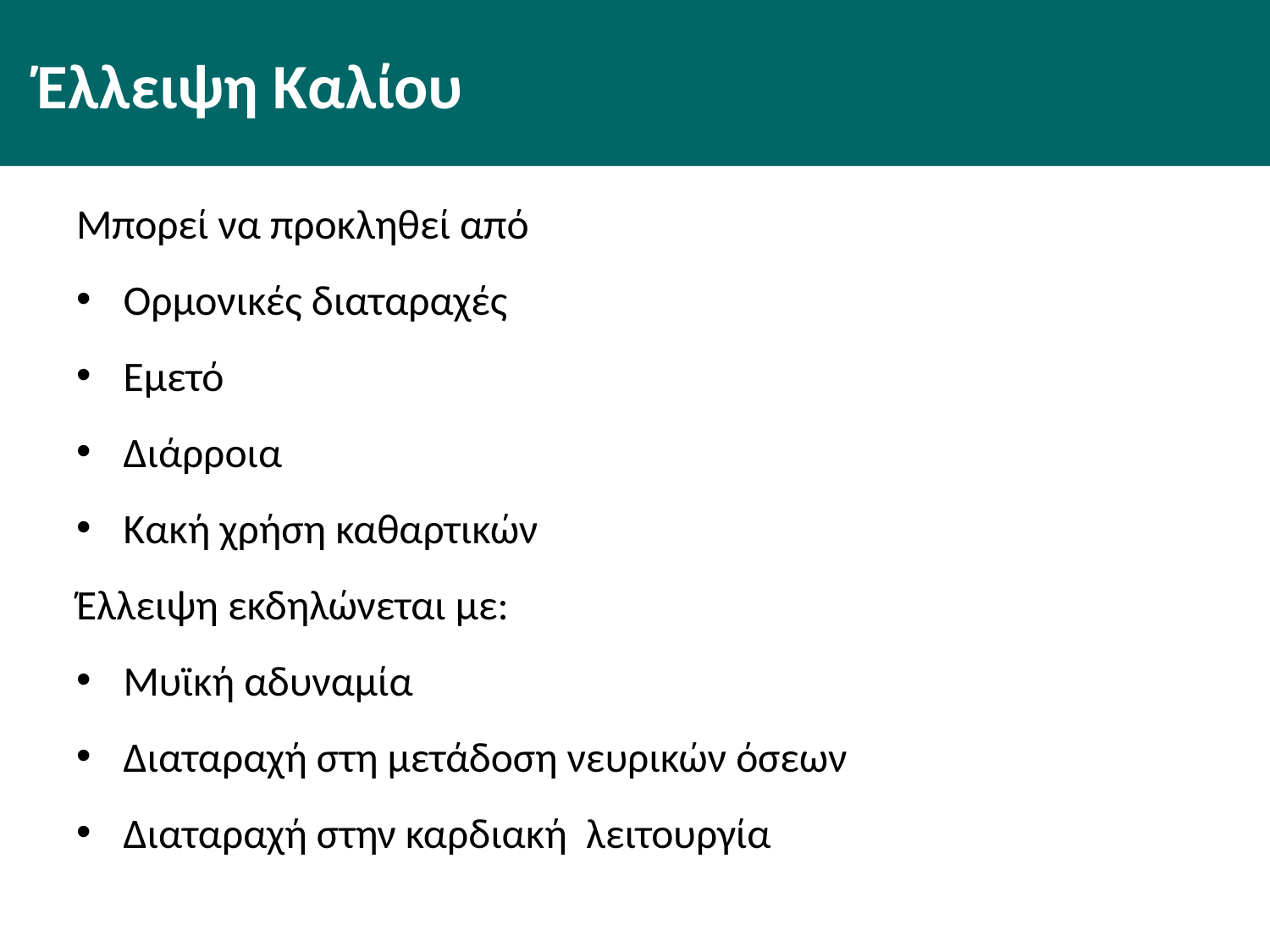

# Έλλειψη Καλίου
Μπορεί να προκληθεί από
Ορμονικές διαταραχές
Εμετό
Διάρροια
Κακή χρήση καθαρτικών
Έλλειψη εκδηλώνεται με:
Μυϊκή αδυναμία
Διαταραχή στη μετάδοση νευρικών όσεων
Διαταραχή στην καρδιακή  λειτουργία